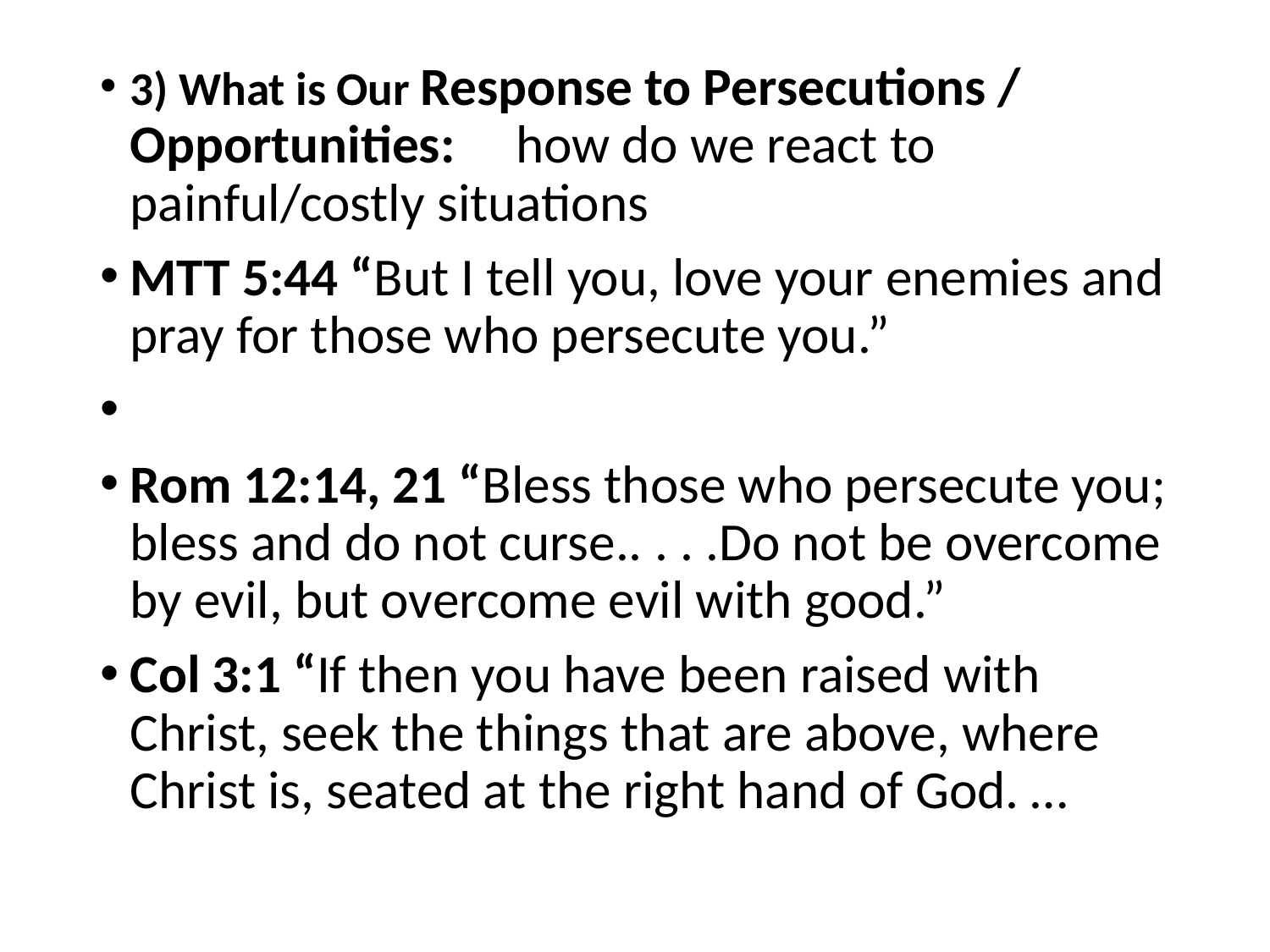

#
3) What is Our Response to Persecutions / Opportunities:     how do we react to painful/costly situations
MTT 5:44 “But I tell you, love your enemies and pray for those who persecute you.”

Rom 12:14, 21 “Bless those who persecute you; bless and do not curse.. . . .Do not be overcome by evil, but overcome evil with good.”
Col 3:1 “If then you have been raised with Christ, seek the things that are above, where Christ is, seated at the right hand of God. …